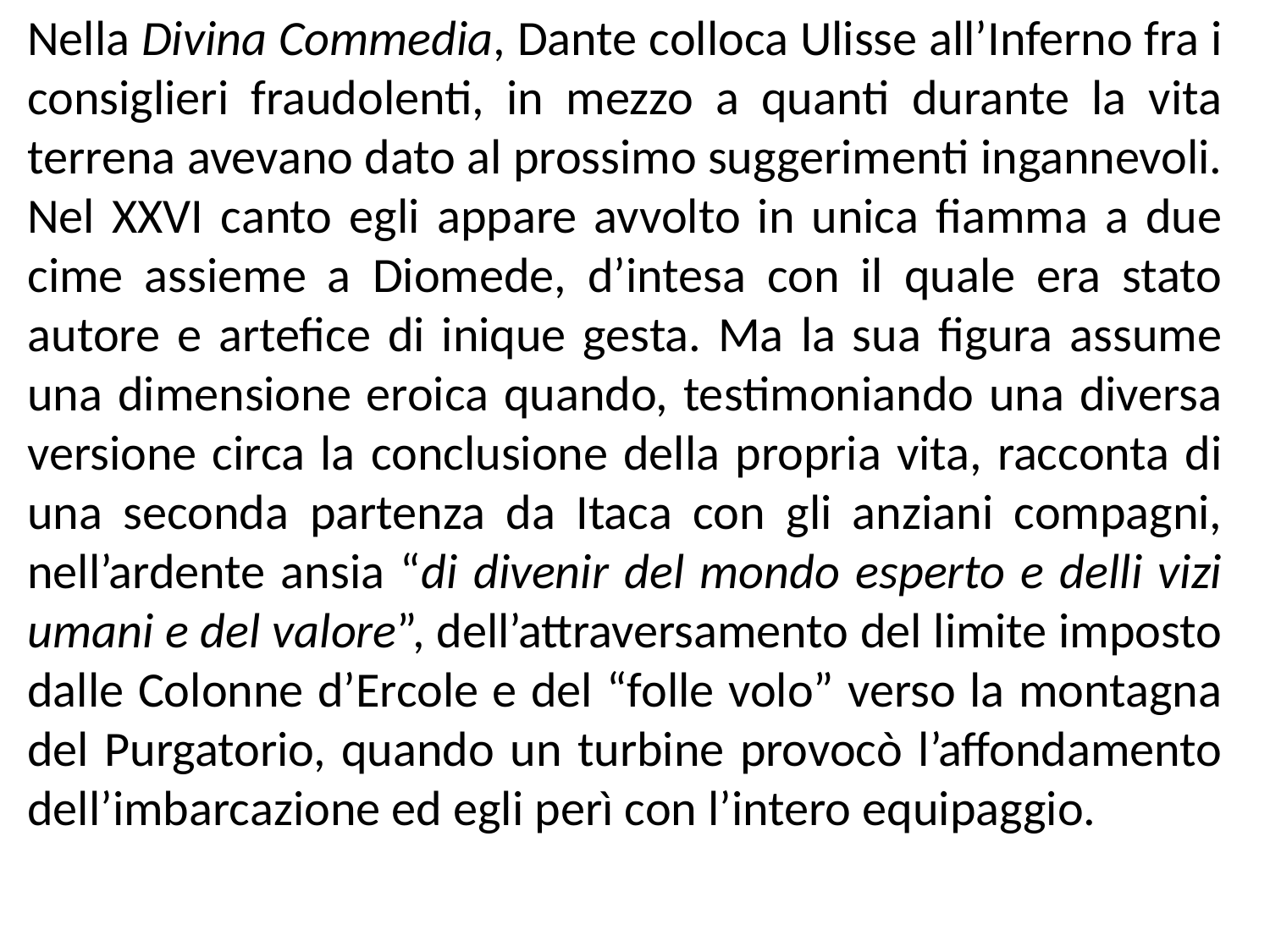

Nella Divina Commedia, Dante colloca Ulisse all’Inferno fra i consiglieri fraudolenti, in mezzo a quanti durante la vita terrena avevano dato al prossimo suggerimenti ingannevoli. Nel XXVI canto egli appare avvolto in unica fiamma a due cime assieme a Diomede, d’intesa con il quale era stato autore e artefice di inique gesta. Ma la sua figura assume una dimensione eroica quando, testimoniando una diversa versione circa la conclusione della propria vita, racconta di una seconda partenza da Itaca con gli anziani compagni, nell’ardente ansia “di divenir del mondo esperto e delli vizi umani e del valore”, dell’attraversamento del limite imposto dalle Colonne d’Ercole e del “folle volo” verso la montagna del Purgatorio, quando un turbine provocò l’affondamento dell’imbarcazione ed egli perì con l’intero equipaggio.